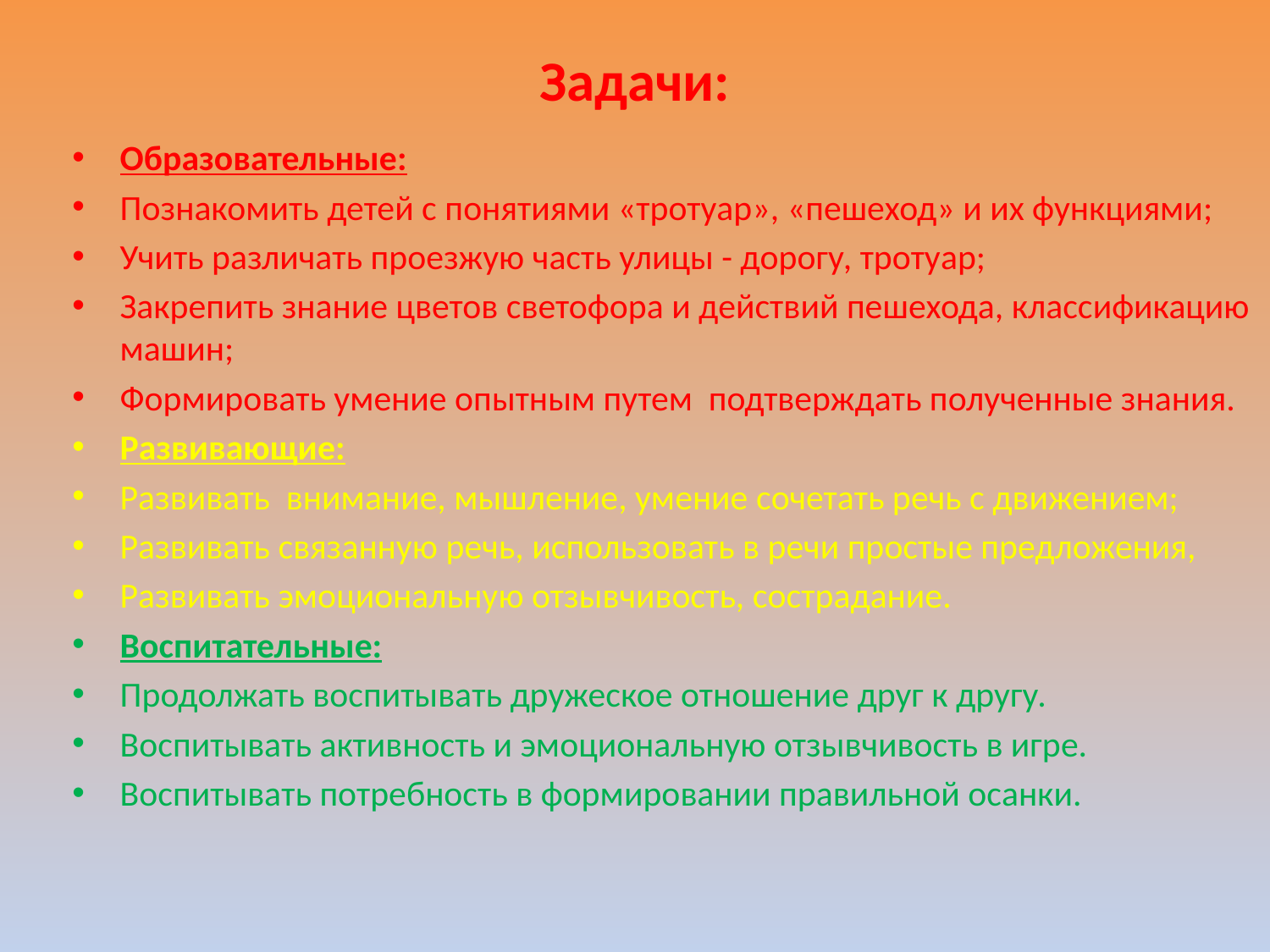

# Задачи:
Образовательные:
Познакомить детей с понятиями «тротуар», «пешеход» и их функциями;
Учить различать проезжую часть улицы - дорогу, тротуар;
Закрепить знание цветов светофора и действий пешехода, классификацию машин;
Формировать умение опытным путем  подтверждать полученные знания.
Развивающие:
Развивать  внимание, мышление, умение сочетать речь с движением;
Развивать связанную речь, использовать в речи простые предложения,
Развивать эмоциональную отзывчивость, сострадание.
Воспитательные:
Продолжать воспитывать дружеское отношение друг к другу.
Воспитывать активность и эмоциональную отзывчивость в игре.
Воспитывать потребность в формировании правильной осанки.